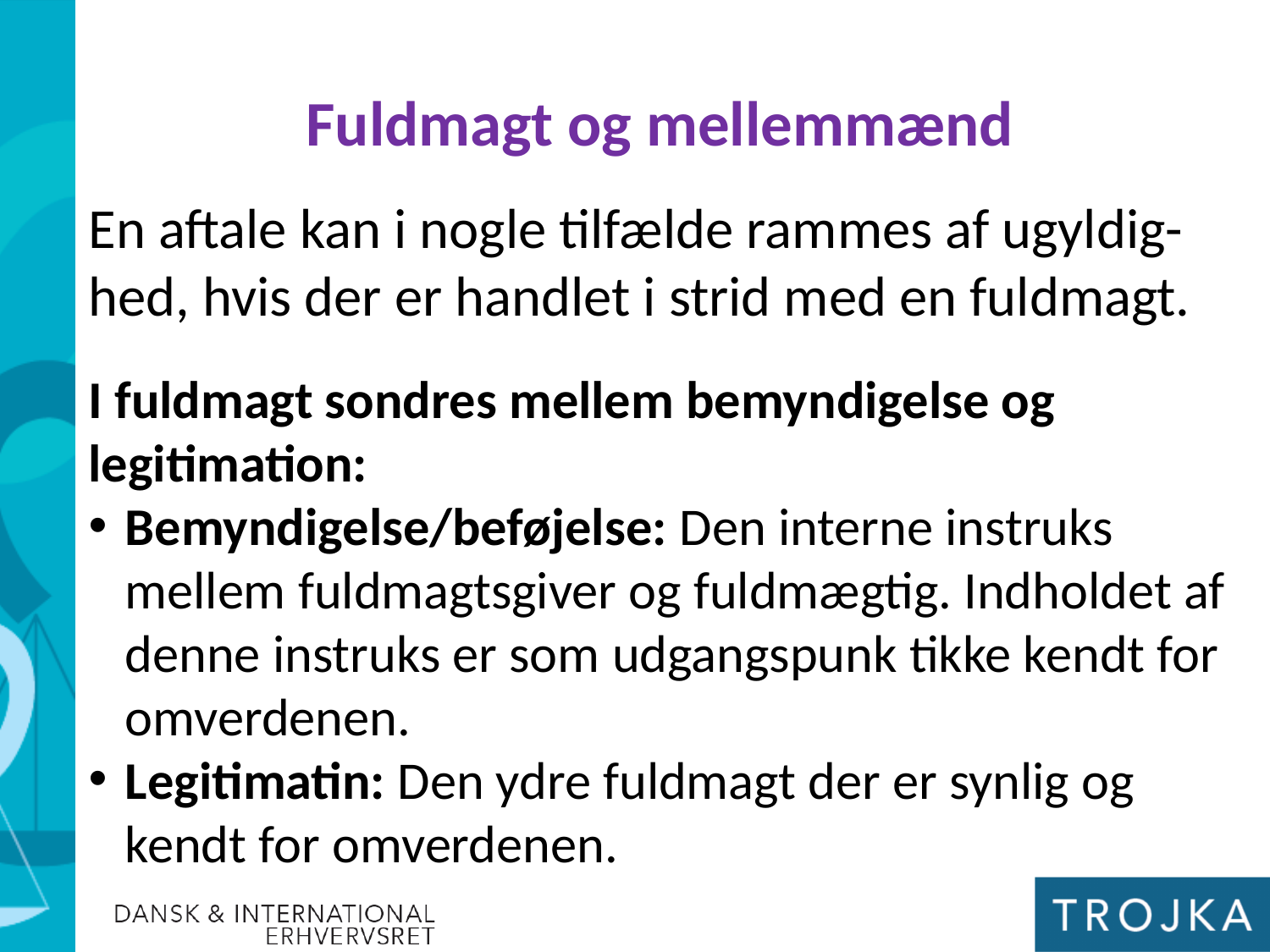

Fuldmagt og mellemmænd
En aftale kan i nogle tilfælde rammes af ugyldig-hed, hvis der er handlet i strid med en fuldmagt.

I fuldmagt sondres mellem bemyndigelse og legitimation:
Bemyndigelse/beføjelse: Den interne instruks mellem fuldmagtsgiver og fuldmægtig. Indholdet af denne instruks er som udgangspunk tikke kendt for omverdenen.
Legitimatin: Den ydre fuldmagt der er synlig og kendt for omverdenen.